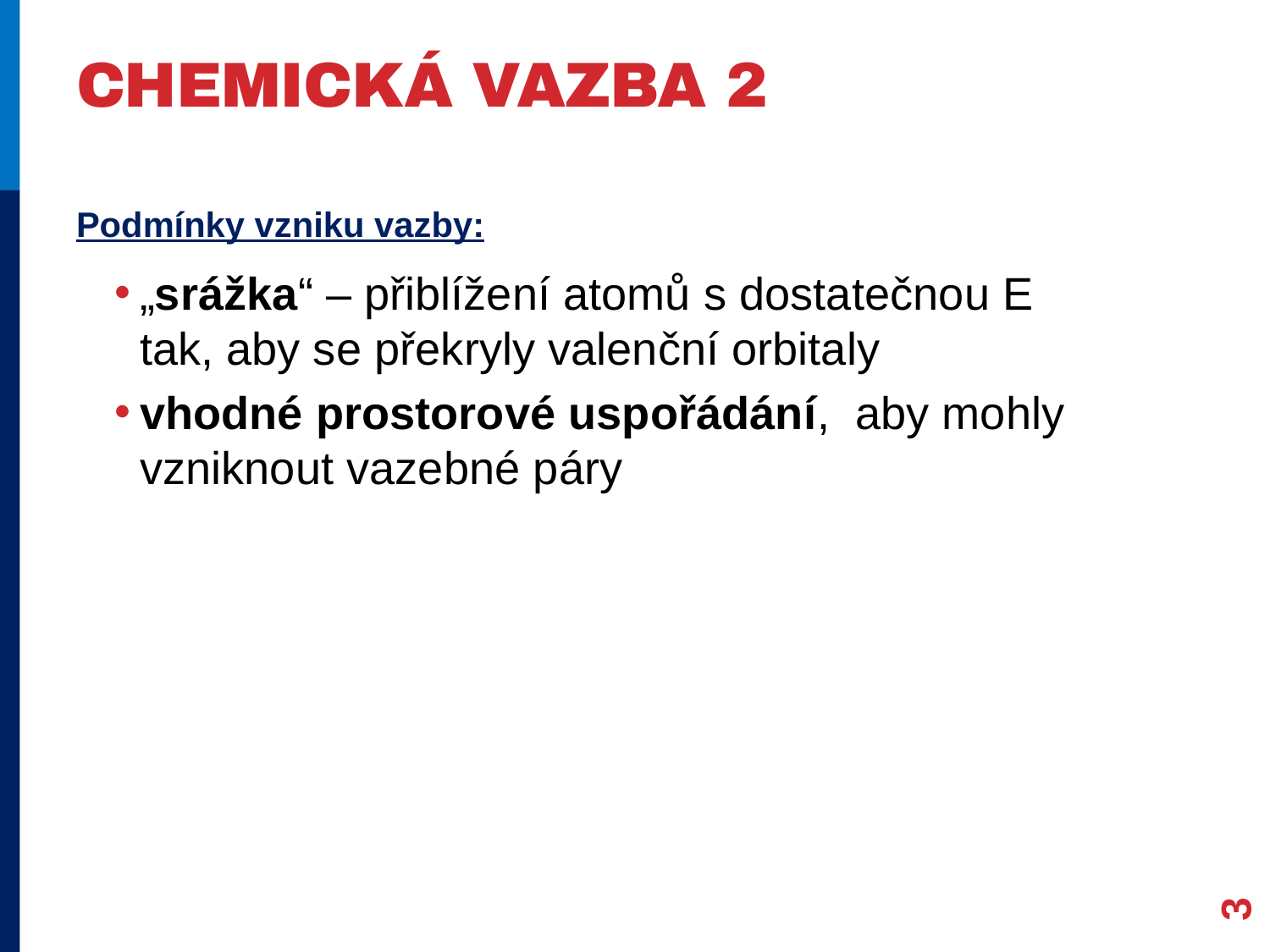

# Chemická vazba 2
Podmínky vzniku vazby:
„srážka“ – přiblížení atomů s dostatečnou E tak, aby se překryly valenční orbitaly
vhodné prostorové uspořádání,  aby mohly vzniknout vazebné páry

3